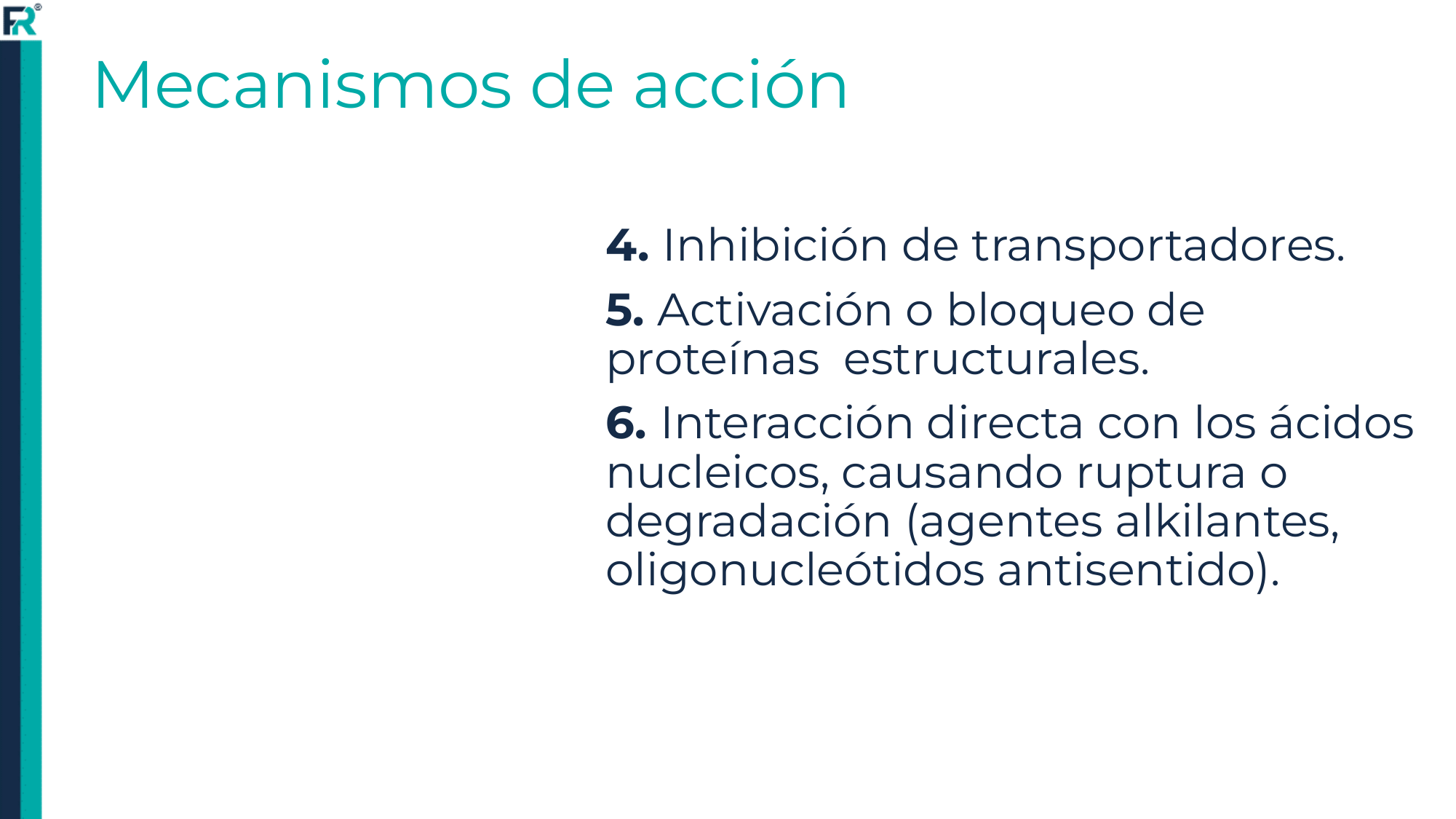

# Mecanismos de acción
4. Inhibición de transportadores.
5. Activación o bloqueo de proteínas  estructurales.
6. Interacción directa con los ácidos nucleicos, causando ruptura o degradación (agentes alkilantes, oligonucleótidos antisentido).